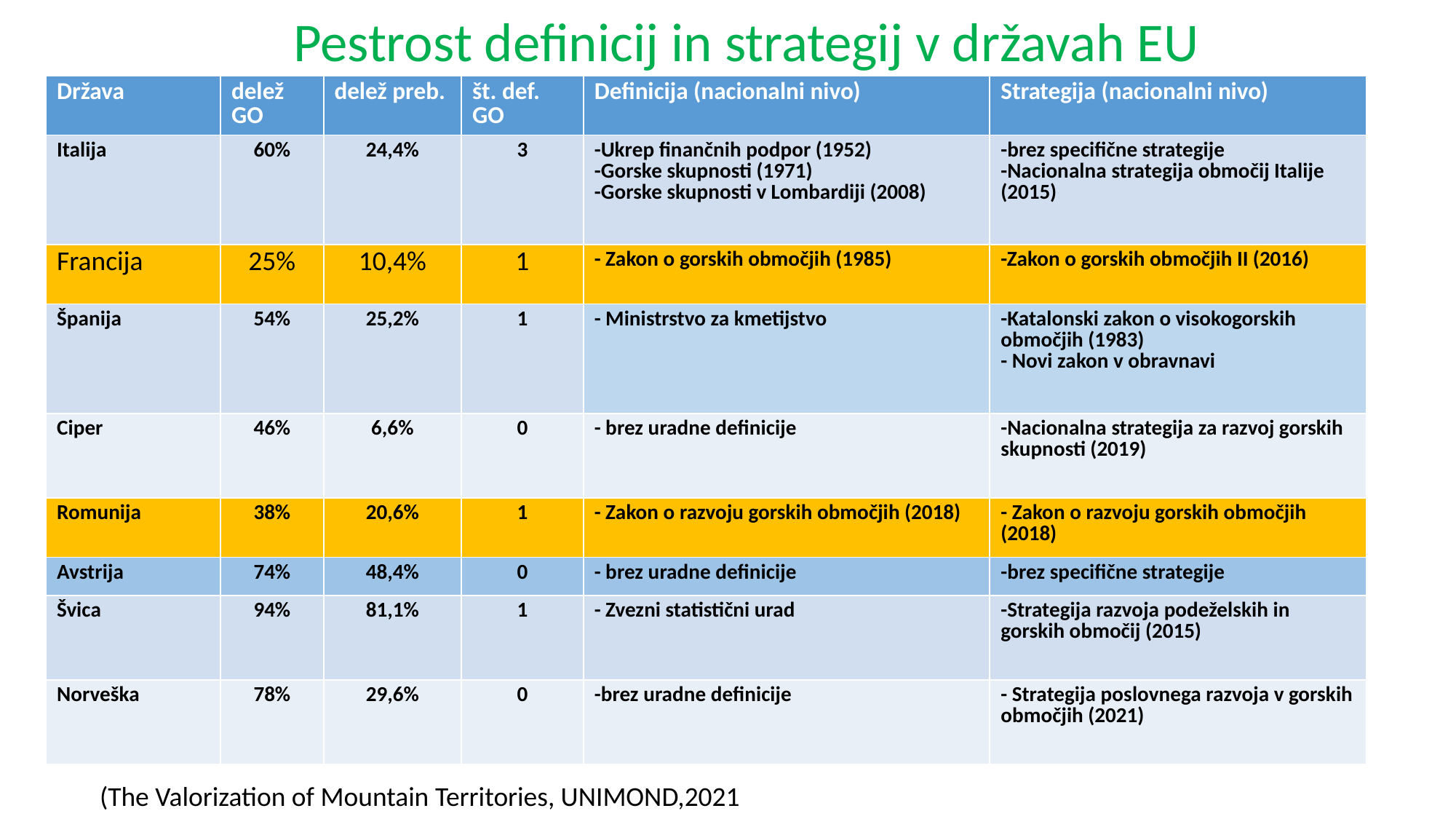

# Pestrost definicij in strategij v državah EU
| Država | delež GO | delež preb. | št. def. GO | Definicija (nacionalni nivo) | Strategija (nacionalni nivo) |
| --- | --- | --- | --- | --- | --- |
| Italija | 60% | 24,4% | 3 | -Ukrep finančnih podpor (1952) -Gorske skupnosti (1971) -Gorske skupnosti v Lombardiji (2008) | -brez specifične strategije -Nacionalna strategija območij Italije (2015) |
| Francija | 25% | 10,4% | 1 | - Zakon o gorskih območjih (1985) | -Zakon o gorskih območjih II (2016) |
| Španija | 54% | 25,2% | 1 | - Ministrstvo za kmetijstvo | -Katalonski zakon o visokogorskih območjih (1983) - Novi zakon v obravnavi |
| Ciper | 46% | 6,6% | 0 | - brez uradne definicije | -Nacionalna strategija za razvoj gorskih skupnosti (2019) |
| Romunija | 38% | 20,6% | 1 | - Zakon o razvoju gorskih območjih (2018) | - Zakon o razvoju gorskih območjih (2018) |
| Avstrija | 74% | 48,4% | 0 | - brez uradne definicije | -brez specifične strategije |
| Švica | 94% | 81,1% | 1 | - Zvezni statistični urad | -Strategija razvoja podeželskih in gorskih območij (2015) |
| Norveška | 78% | 29,6% | 0 | -brez uradne definicije | - Strategija poslovnega razvoja v gorskih območjih (2021) |
(The Valorization of Mountain Territories, UNIMOND,2021